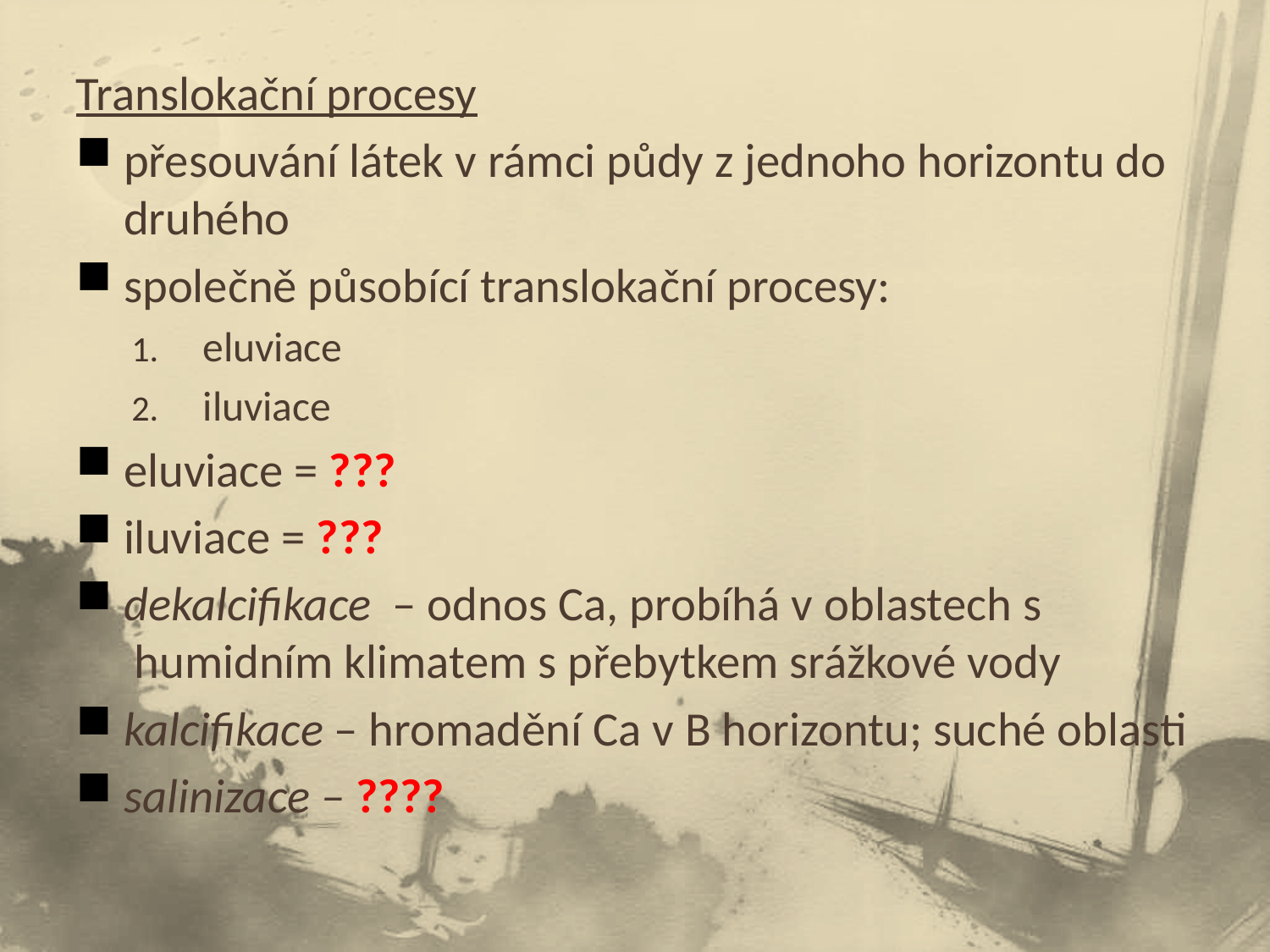

Translokační procesy
přesouvání látek v rámci půdy z jednoho horizontu do druhého
společně působící translokační procesy:
eluviace
iluviace
eluviace = ???
iluviace = ???
dekalcifikace  – odnos Ca, probíhá v oblastech s  humidním klimatem s přebytkem srážkové vody
kalcifikace – hromadění Ca v B horizontu; suché oblasti
salinizace – ????